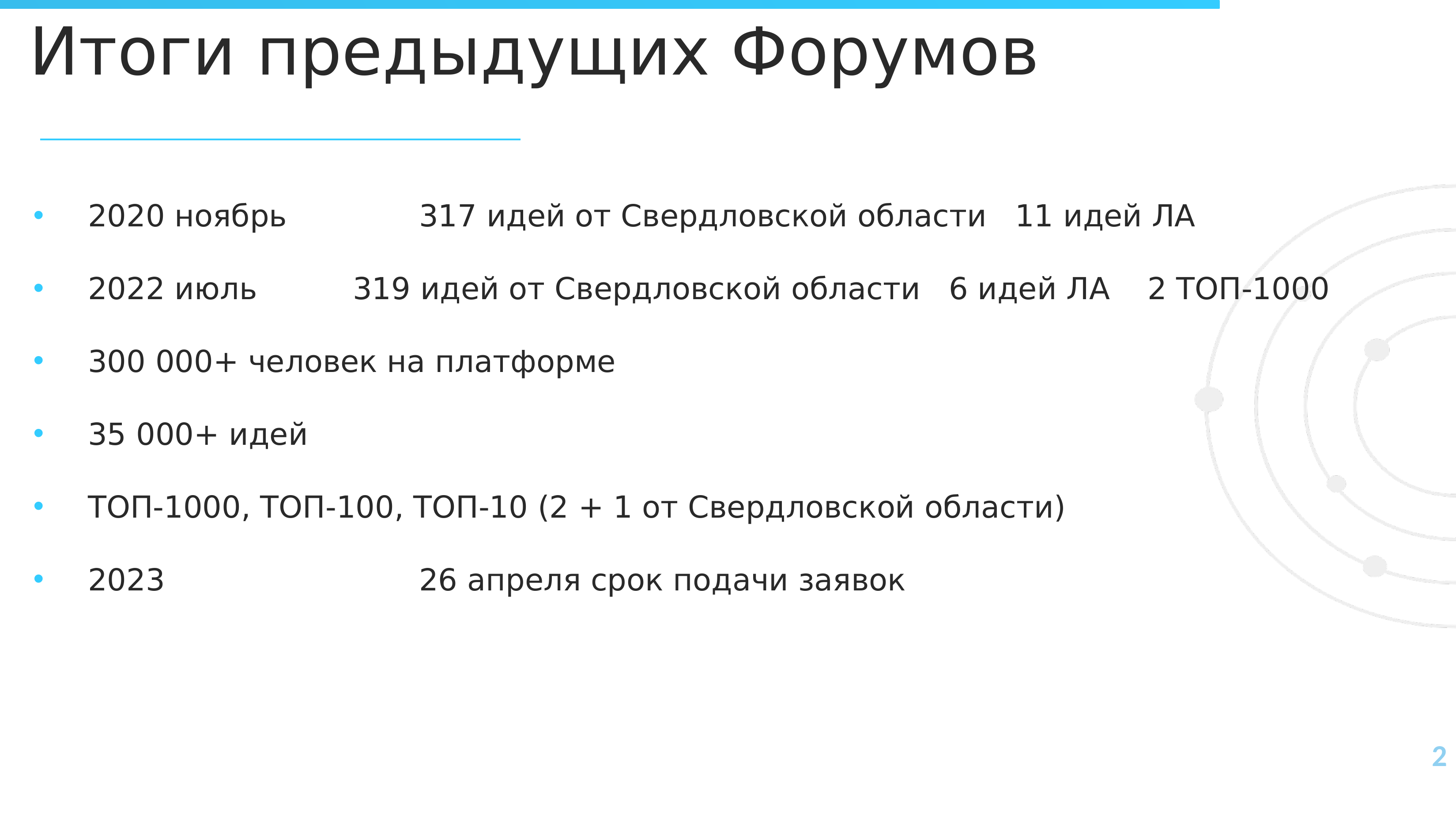

# Итоги предыдущих Форумов
2020 ноябрь		317 идей от Свердловской области	11 идей ЛА
2022 июль		319 идей от Свердловской области	6 идей ЛА	2 ТОП-1000
300 000+ человек на платформе
35 000+ идей
ТОП-1000, ТОП-100, ТОП-10 (2 + 1 от Свердловской области)
2023				26 апреля срок подачи заявок
2